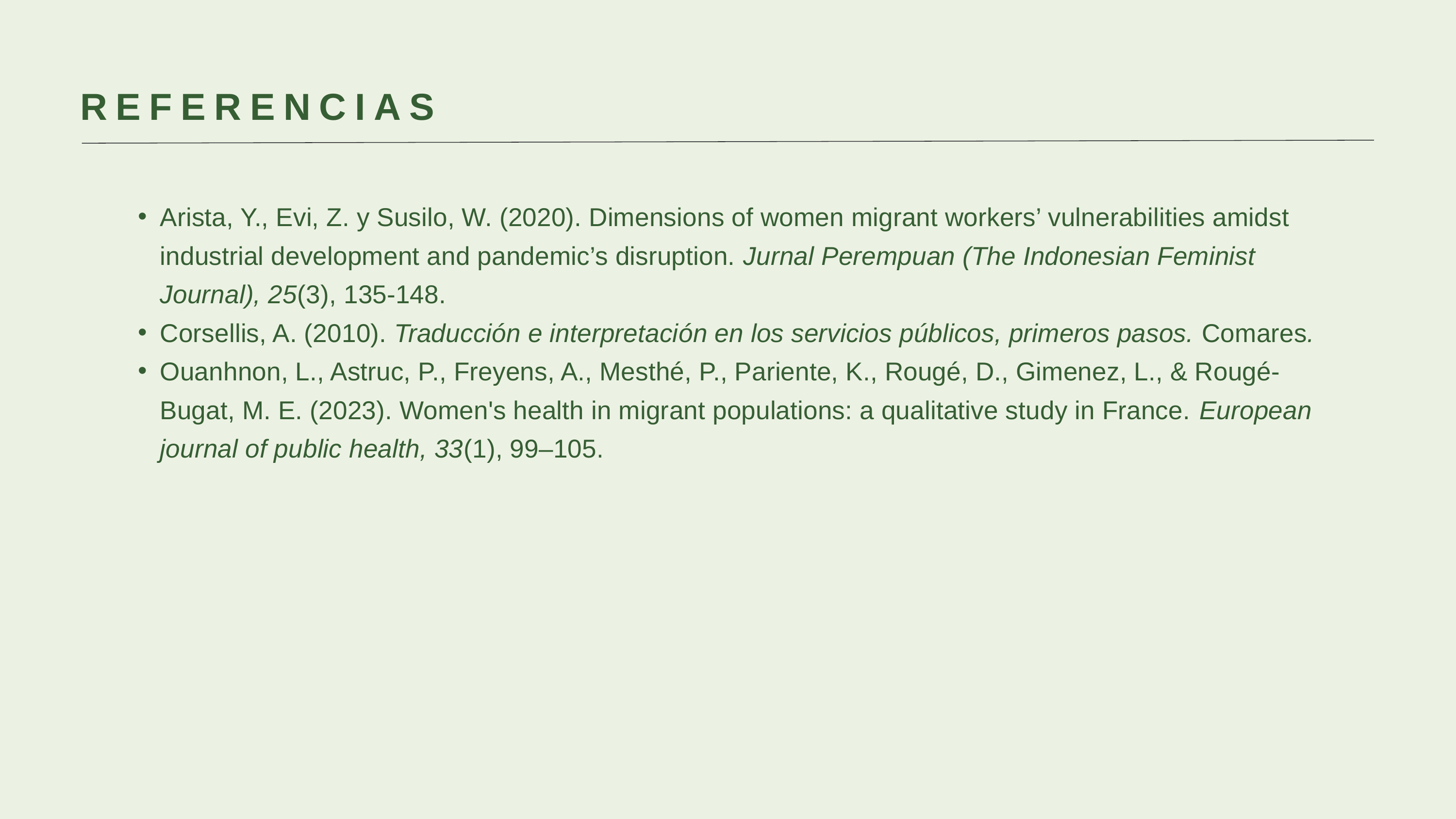

REFERENCIAS

Arista, Y., Evi, Z. y Susilo, W. (2020). Dimensions of women migrant workers’ vulnerabilities amidst  industrial development and pandemic’s disruption. Jurnal Perempuan (The Indonesian Feminist Journal), 25(3), 135-148.
Corsellis, A. (2010). Traducción e interpretación en los servicios públicos, primeros pasos. Comares.
Ouanhnon, L., Astruc, P., Freyens, A., Mesthé, P., Pariente, K., Rougé, D., Gimenez, L., & Rougé-Bugat, M. E. (2023). Women's health in migrant populations: a qualitative study in France. European journal of public health, 33(1), 99–105.